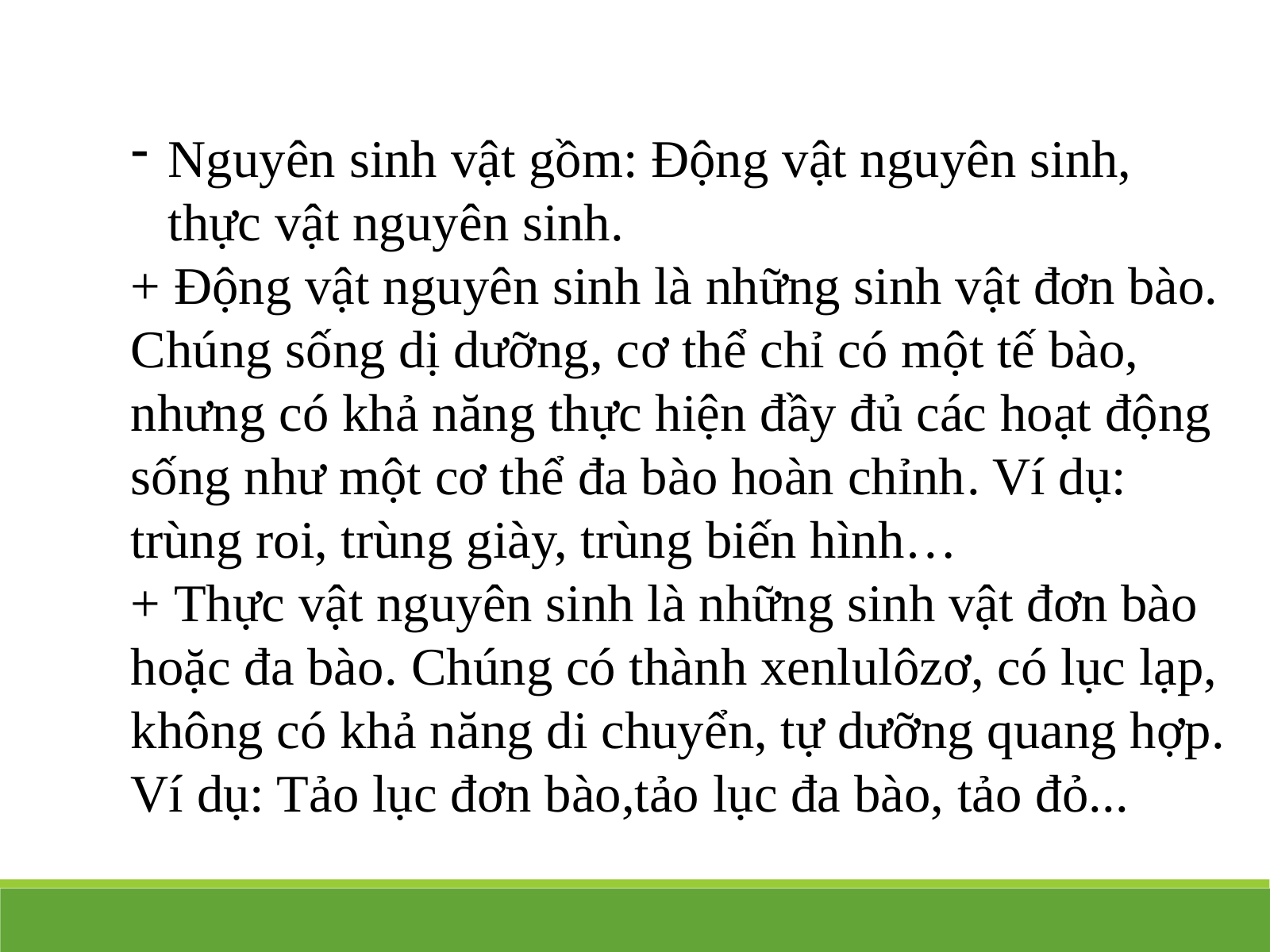

Nguyên sinh vật gồm: Động vật nguyên sinh, thực vật nguyên sinh.
+ Động vật nguyên sinh là những sinh vật đơn bào. Chúng sống dị dưỡng, cơ thể chỉ có một tế bào, nhưng có khả năng thực hiện đầy đủ các hoạt động sống như một cơ thể đa bào hoàn chỉnh. Ví dụ: trùng roi, trùng giày, trùng biến hình…
+ Thực vật nguyên sinh là những sinh vật đơn bào hoặc đa bào. Chúng có thành xenlulôzơ, có lục lạp, không có khả năng di chuyển, tự dưỡng quang hợp. Ví dụ: Tảo lục đơn bào,tảo lục đa bào, tảo đỏ...